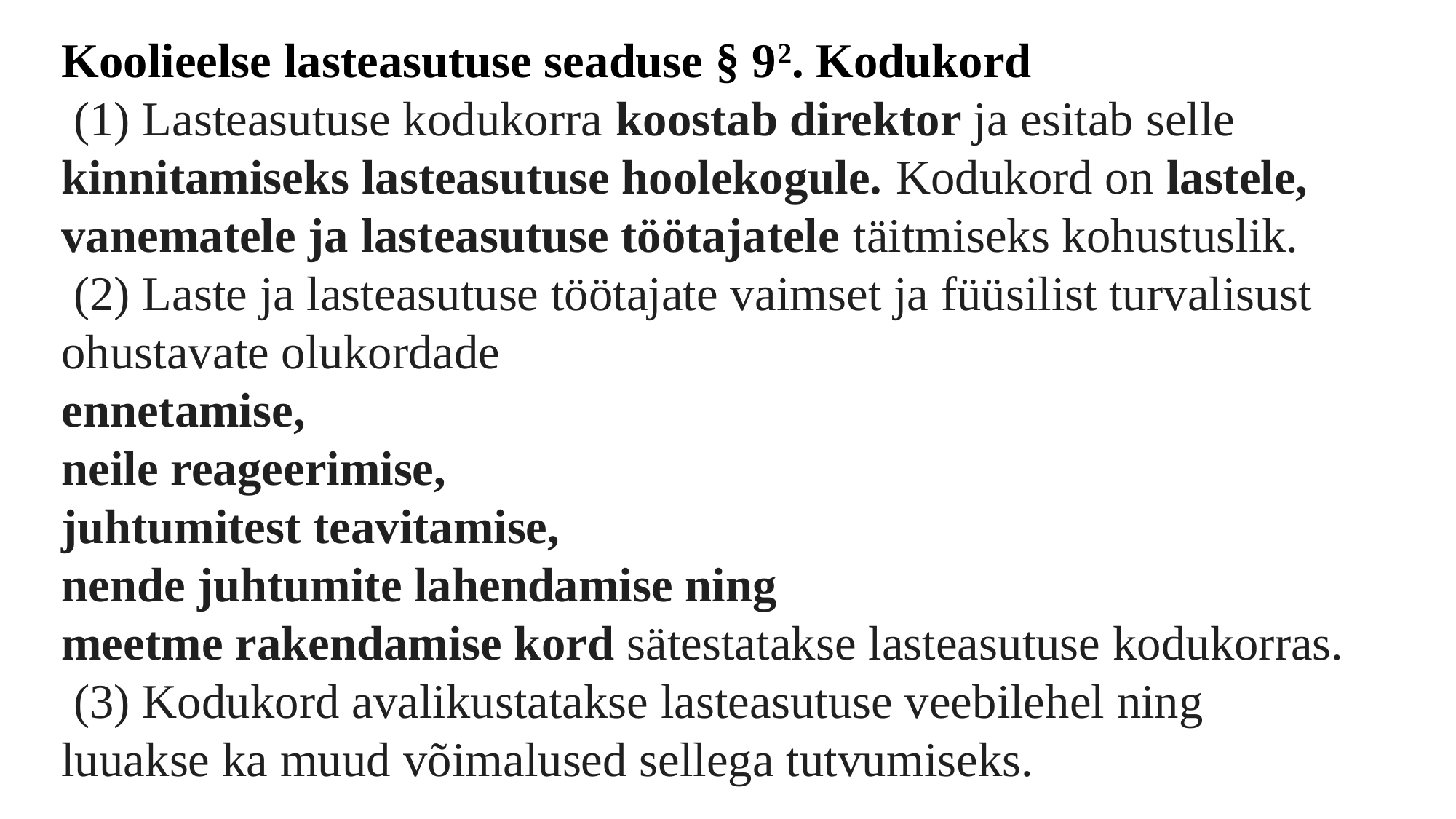

Koolieelse lasteasutuse seaduse § 92. Kodukord
 (1) Lasteasutuse kodukorra koostab direktor ja esitab selle kinnitamiseks lasteasutuse hoolekogule. Kodukord on lastele, vanematele ja lasteasutuse töötajatele täitmiseks kohustuslik.
 (2) Laste ja lasteasutuse töötajate vaimset ja füüsilist turvalisust ohustavate olukordade
ennetamise,
neile reageerimise,
juhtumitest teavitamise,
nende juhtumite lahendamise ning
meetme rakendamise kord sätestatakse lasteasutuse kodukorras.
 (3) Kodukord avalikustatakse lasteasutuse veebilehel ning luuakse ka muud võimalused sellega tutvumiseks.